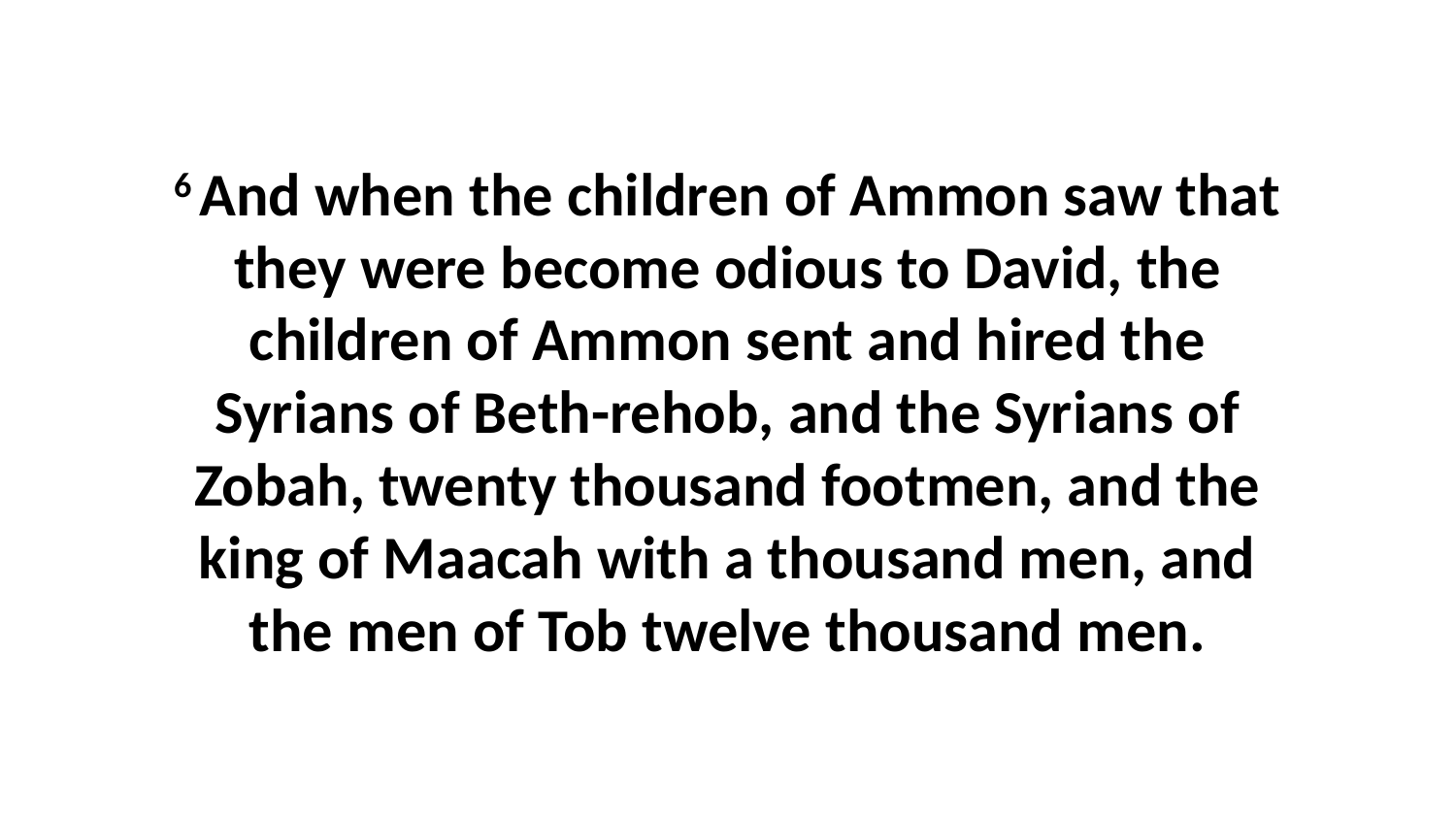

6 And when the children of Ammon saw that they were become odious to David, the children of Ammon sent and hired the Syrians of Beth-rehob, and the Syrians of Zobah, twenty thousand footmen, and the king of Maacah with a thousand men, and the men of Tob twelve thousand men.